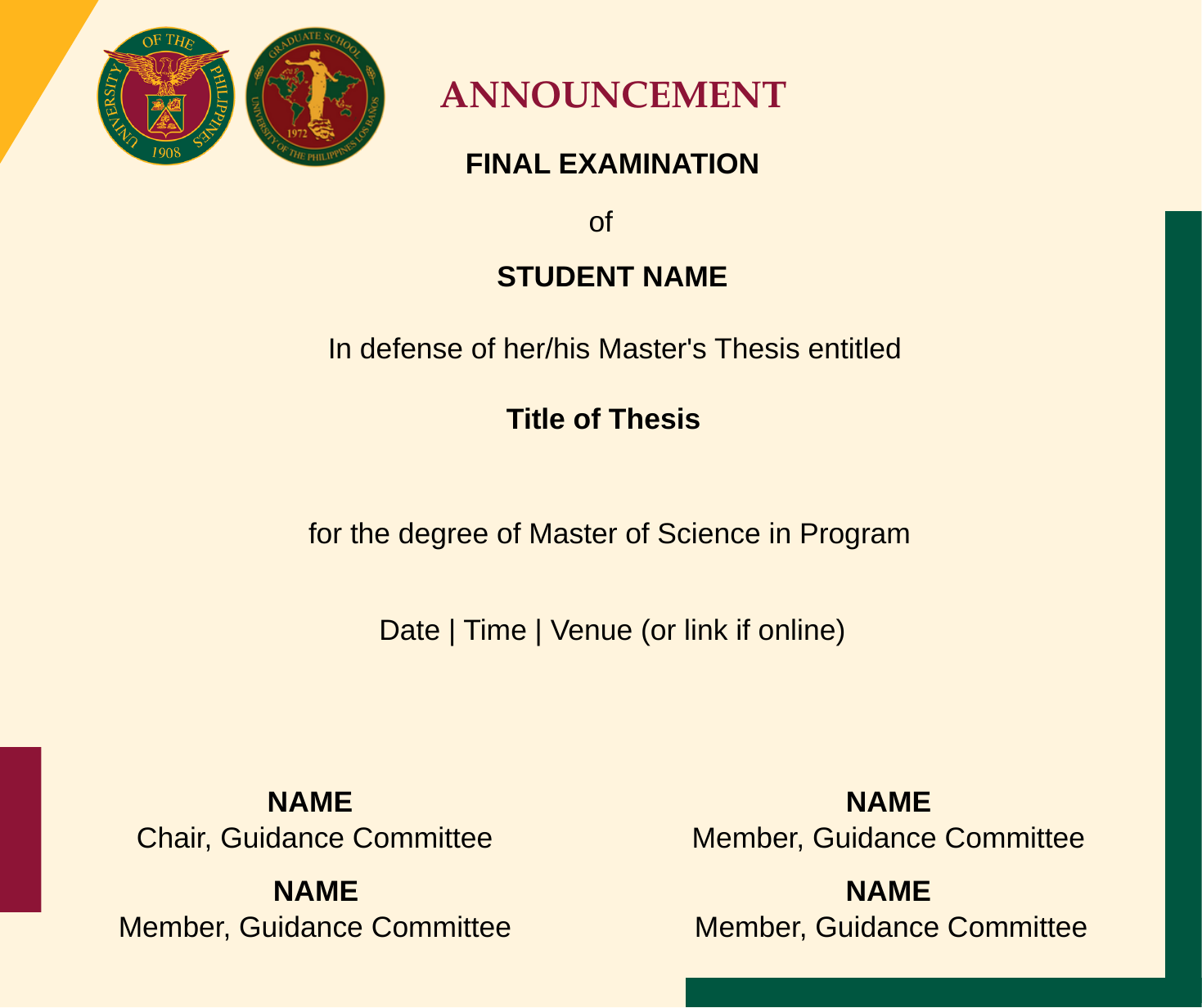

ANNOUNCEMENT
FINAL EXAMINATION
of

STUDENT NAME
In defense of her/his Master's Thesis entitled
Title of Thesis

for the degree of Master of Science in Program

Date | Time | Venue (or link if online)

NAME
NAME
Chair, Guidance Committee
Member, Guidance Committee
NAME
NAME

Member, Guidance Committee
Member, Guidance Committee